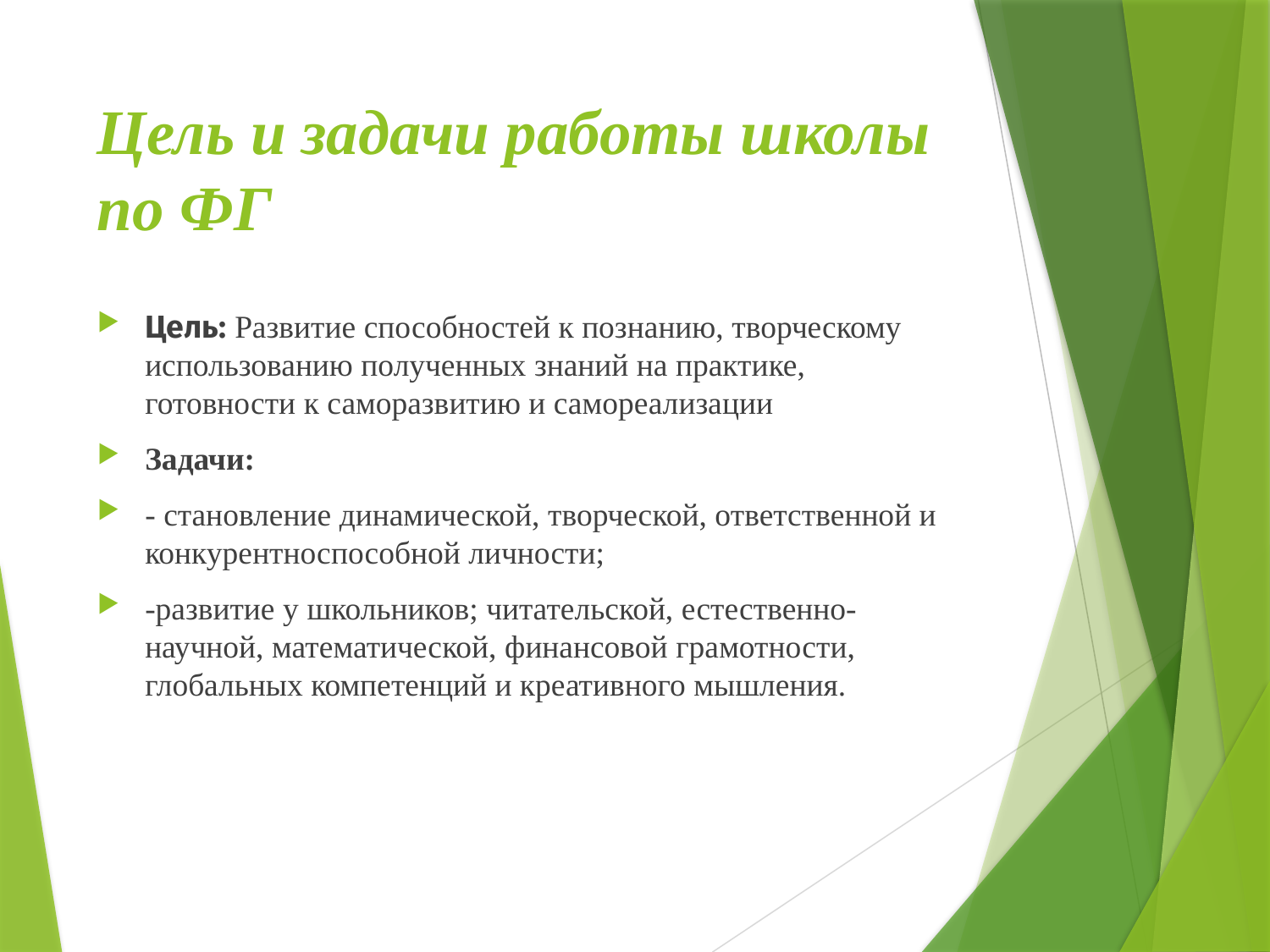

# Цель и задачи работы школы по ФГ
Цель: Развитие способностей к познанию, творческому использованию полученных знаний на практике, готовности к саморазвитию и самореализации
Задачи:
- становление динамической, творческой, ответственной и конкурентноспособной личности;
-развитие у школьников; читательской, естественно-научной, математической, финансовой грамотности, глобальных компетенций и креативного мышления.